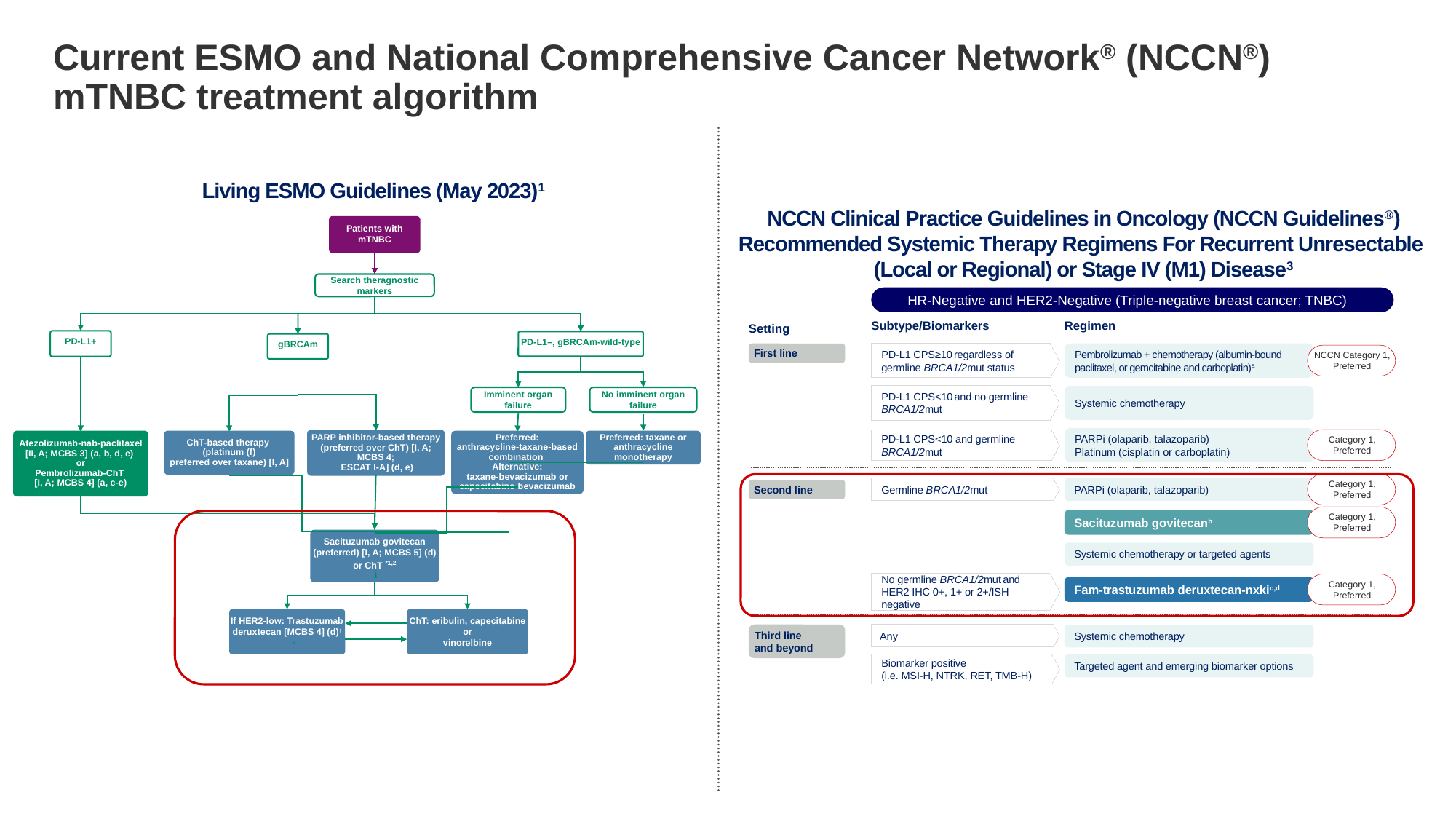

# Current ESMO and National Comprehensive Cancer Network® (NCCN®) mTNBC treatment algorithm
Living ESMO Guidelines (May 2023)1
Patients with mTNBC
Search theragnostic markers
PD-L1+
PD-L1–, gBRCAm-wild-type
gBRCAm
Imminent organ failure
No imminent organ failure
PARP inhibitor-based therapy (preferred over ChT) [I, A; MCBS 4;
 ESCAT I-A] (d, e)
ChT-based therapy
(platinum (f)
preferred over taxane) [I, A]
Atezolizumab-nab-paclitaxel [II, A; MCBS 3] (a, b, d, e)
or
Pembrolizumab-ChT
[I, A; MCBS 4] (a, c-e)
Preferred:
anthracycline-taxane-based combination
Alternative:
taxane-bevacizumab or
capecitabine-bevacizumab
Preferred: taxane or
anthracycline monotherapy

Sacituzumab govitecan
(preferred) [I, A; MCBS 5] (d) or ChT *1,2

If HER2-low: Trastuzumab
deruxtecan [MCBS 4] (d)†

ChT: eribulin, capecitabine or
vinorelbine

NCCN Clinical Practice Guidelines in Oncology (NCCN Guidelines®) Recommended Systemic Therapy Regimens For Recurrent Unresectable
(Local or Regional) or Stage IV (M1) Disease3
HR-Negative and HER2-Negative (Triple-negative breast cancer; TNBC)
Subtype/Biomarkers
Regimen
Setting
First line
PD-L1 CPS≥10 regardless of germline BRCA1/2mut status
Pembrolizumab + chemotherapy (albumin-bound paclitaxel, or gemcitabine and carboplatin)a
NCCN Category 1, Preferred
PD-L1 CPS<10 and no germline BRCA1/2mut
Systemic chemotherapy
PARPi (olaparib, talazoparib)
Platinum (cisplatin or carboplatin)
Category 1, Preferred
PD-L1 CPS<10 and germline BRCA1/2mut
Category 1, Preferred

Germline BRCA1/2mut
PARPi (olaparib, talazoparib)
Second line
Category 1, Preferred
Sacituzumab govitecanb
Systemic chemotherapy or targeted agents
No germline BRCA1/2mut and HER2 IHC 0+, 1+ or 2+/ISH negative
Category 1, Preferred
Fam-trastuzumab deruxtecan-nxkic,d
Third line
and beyond
Any
Systemic chemotherapy
Biomarker positive
(i.e. MSI-H, NTRK, RET, TMB-H)
Targeted agent and emerging biomarker options